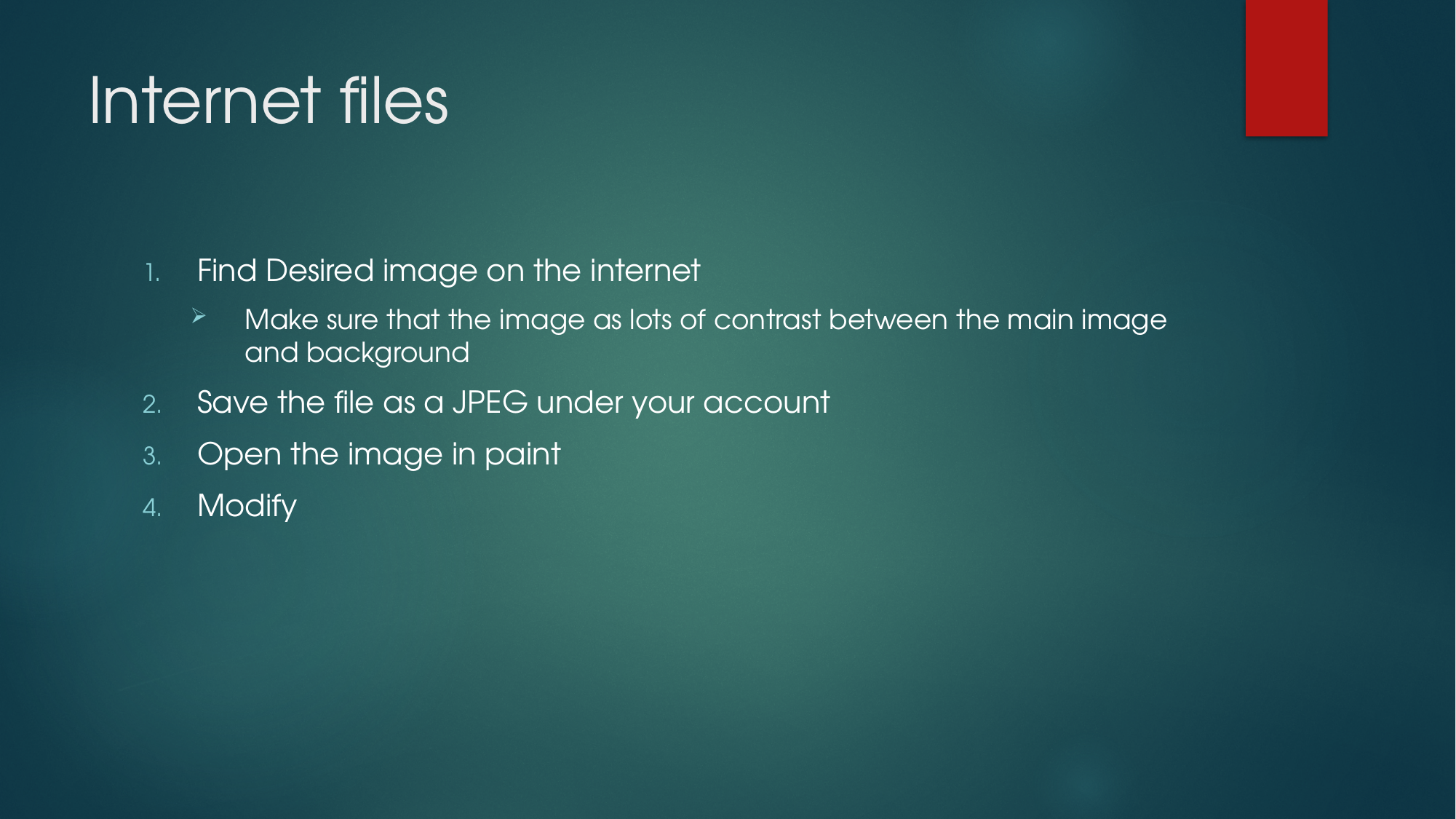

# Internet files
Find Desired image on the internet
Make sure that the image as lots of contrast between the main image and background
Save the file as a JPEG under your account
Open the image in paint
Modify